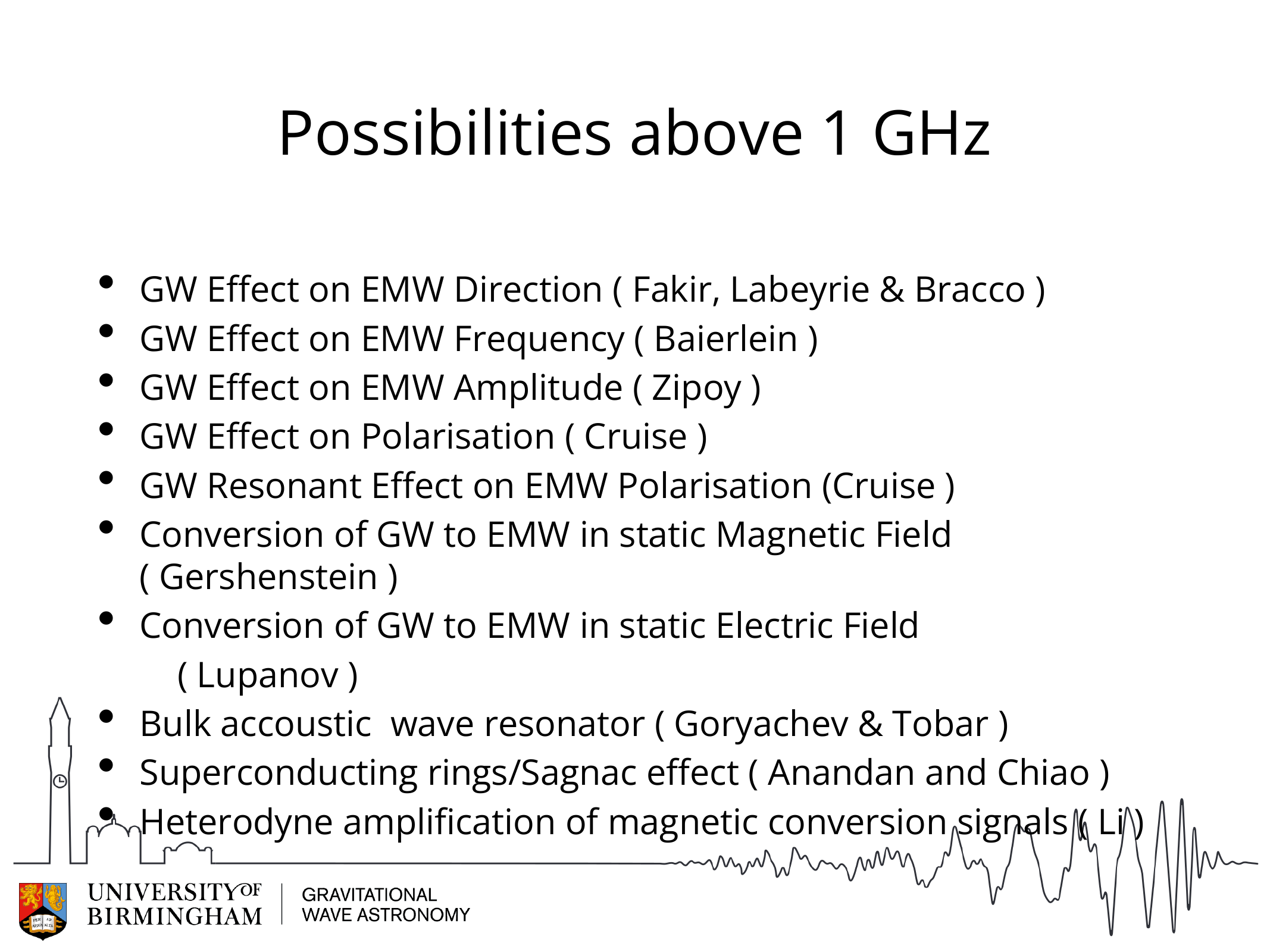

# Possibilities above 1 GHz
GW Effect on EMW Direction ( Fakir, Labeyrie & Bracco )
GW Effect on EMW Frequency ( Baierlein )
GW Effect on EMW Amplitude ( Zipoy )
GW Effect on Polarisation ( Cruise )
GW Resonant Effect on EMW Polarisation (Cruise )
Conversion of GW to EMW in static Magnetic Field              													( Gershenstein )
Conversion of GW to EMW in static Electric Field
													( Lupanov )
Bulk accoustic  wave resonator ( Goryachev & Tobar )
Superconducting rings/Sagnac effect ( Anandan and Chiao )
Heterodyne amplification of magnetic conversion signals ( Li )